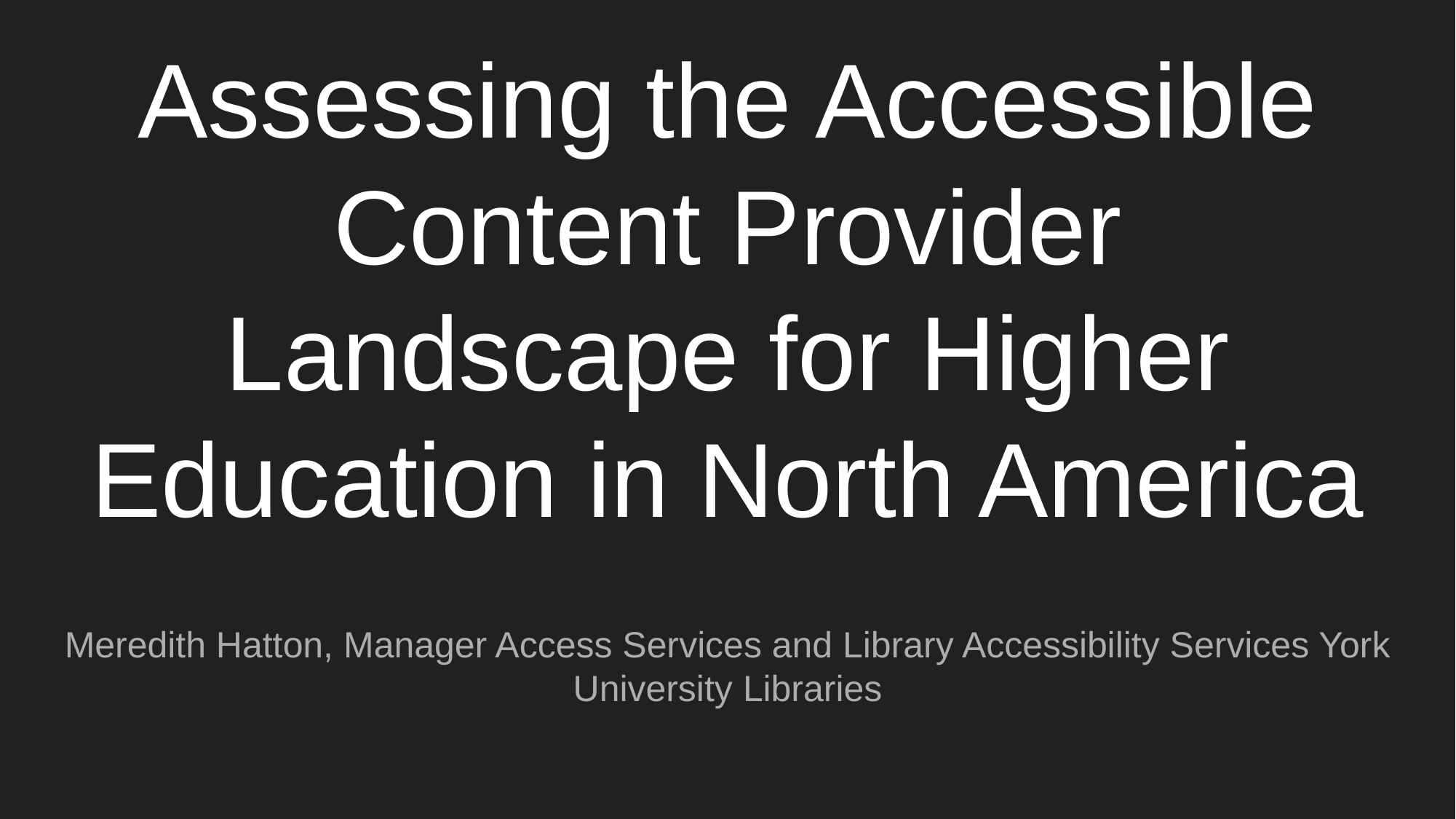

# Assessing the Accessible Content Provider Landscape for Higher Education in North America
Meredith Hatton, Manager Access Services and Library Accessibility Services York University Libraries